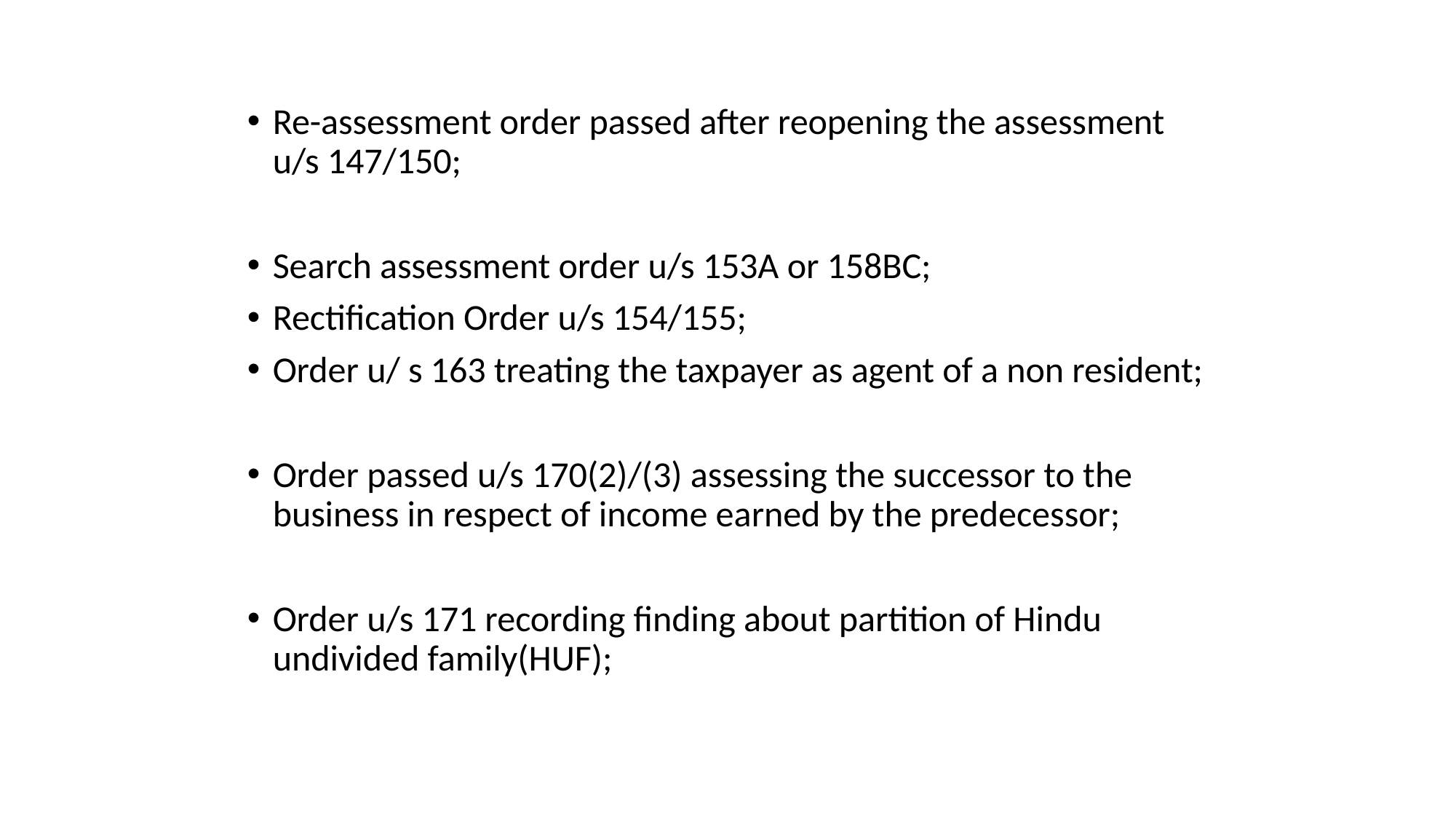

Re-assessment order passed after reopening the assessment u/s 147/150;

Search assessment order u/s 153A or 158BC;
Rectification Order u/s 154/155;
Order u/ s 163 treating the taxpayer as agent of a non resident;

Order passed u/s 170(2)/(3) assessing the successor to the business in respect of income earned by the predecessor;

Order u/s 171 recording finding about partition of Hindu undivided family(HUF);